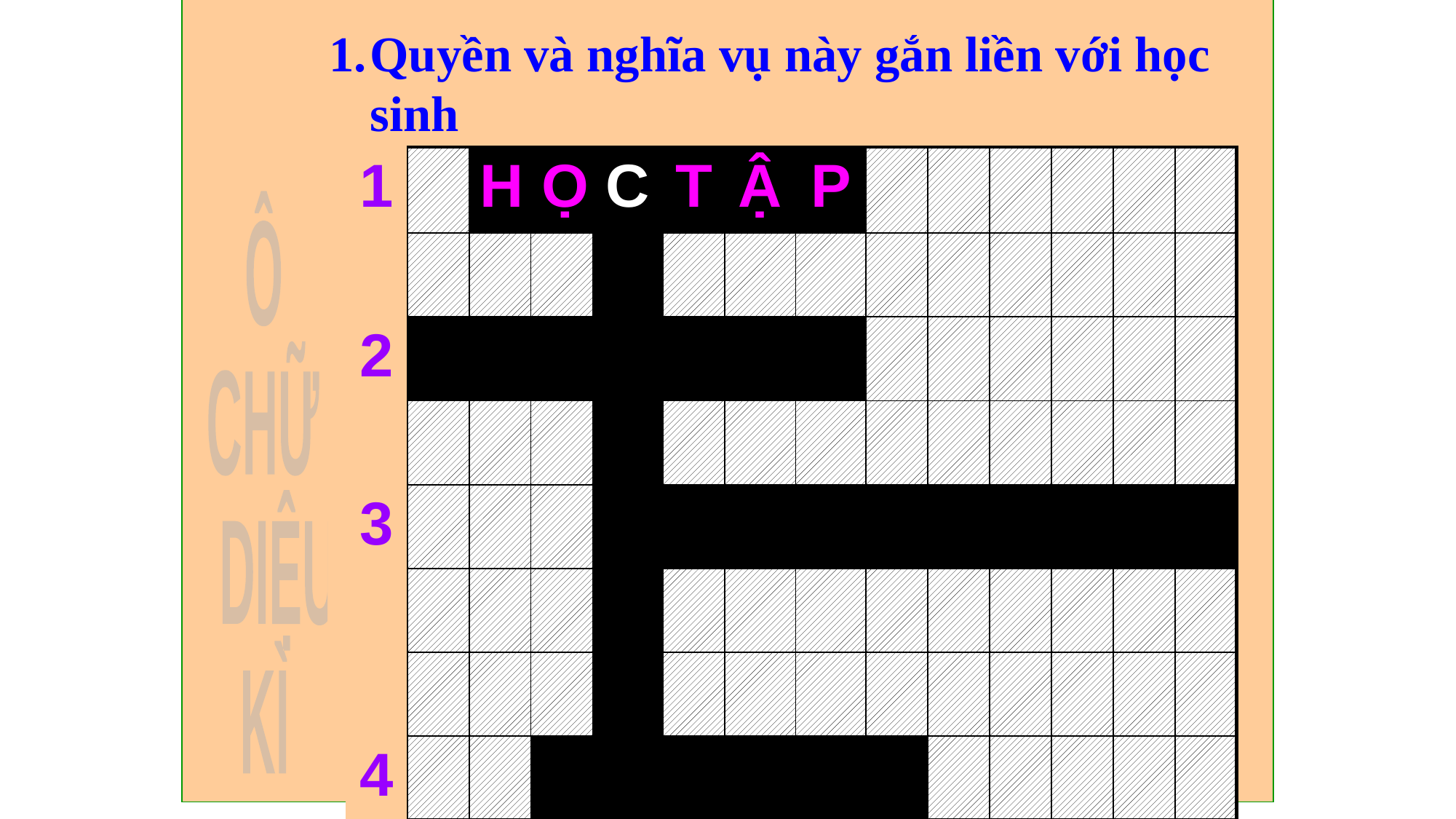

Quyền và nghĩa vụ này gắn liền với học sinh
| 1 |  | H | Ọ | C | T | Ậ | P |  |  |  |  |  |  |
| --- | --- | --- | --- | --- | --- | --- | --- | --- | --- | --- | --- | --- | --- |
|  |  |  |  |  |  |  |  |  |  |  |  |  |  |
| 2 |  |  |  |  |  |  |  |  |  |  |  |  |  |
|  |  |  |  |  |  |  |  |  |  |  |  |  |  |
| 3 |  |  |  |  |  |  |  |  |  |  |  |  |  |
|  |  |  |  |  |  |  |  |  |  |  |  |  |  |
|  |  |  |  |  |  |  |  |  |  |  |  |  |  |
| 4 |  |  |  |  |  |  |  |  |  |  |  |  |  |
Ô
CHỮ
 DIỆU
KÌ